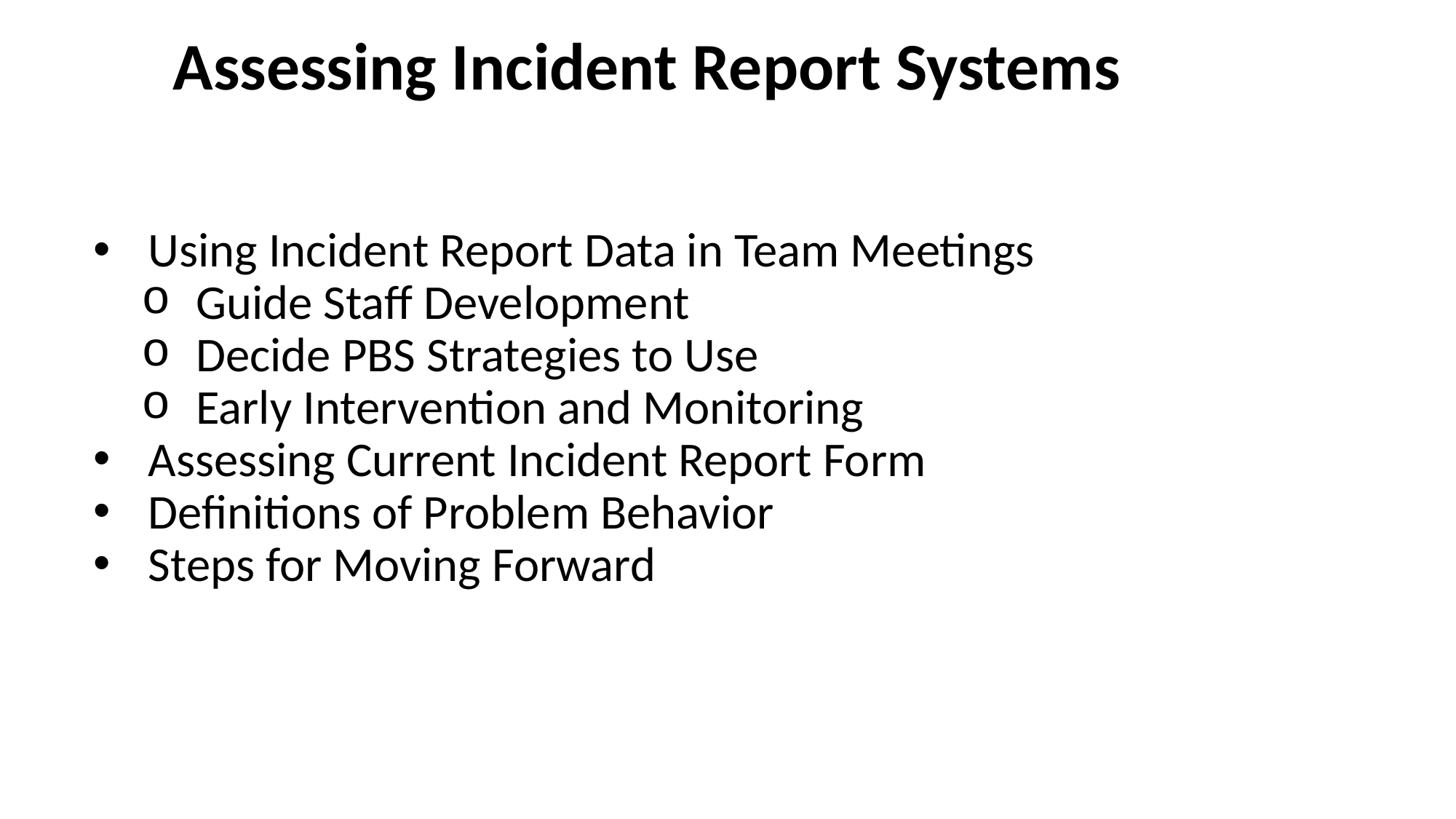

# Assessing Incident Report Systems

Using Incident Report Data in Team Meetings
Guide Staff Development
Decide PBS Strategies to Use
Early Intervention and Monitoring
Assessing Current Incident Report Form
Definitions of Problem Behavior
Steps for Moving Forward